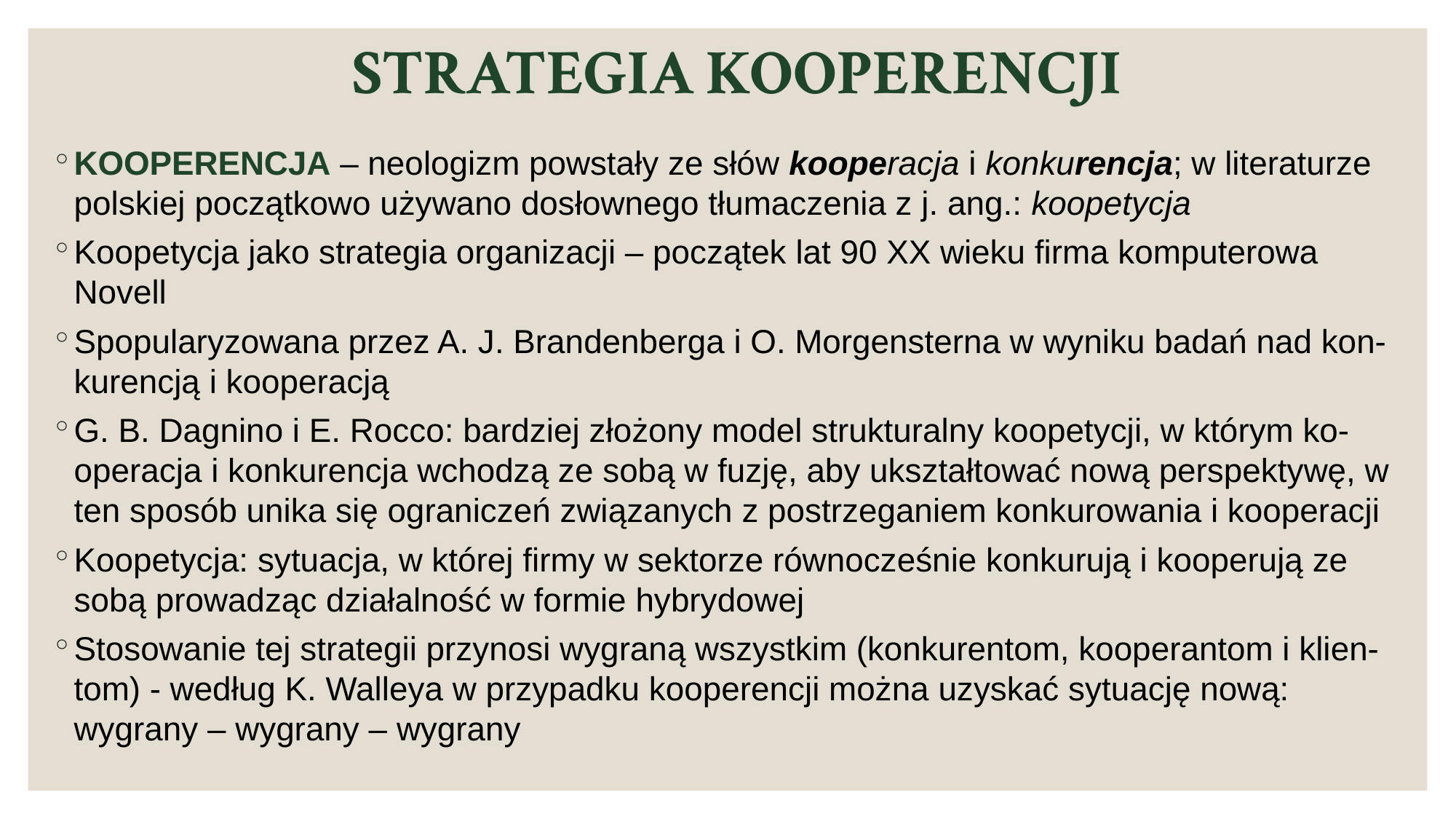

# STRATEGIA KOOPERENCJI
KOOPERENCJA – neologizm powstały ze słów kooperacja i konkurencja; w literaturze polskiej początkowo używano dosłownego tłumaczenia z j. ang.: koopetycja
Koopetycja jako strategia organizacji – początek lat 90 XX wieku firma komputerowa Novell
Spopularyzowana przez A. J. Brandenberga i O. Morgensterna w wyniku badań nad kon-kurencją i kooperacją
G. B. Dagnino i E. Rocco: bardziej złożony model strukturalny koopetycji, w którym ko-operacja i konkurencja wchodzą ze sobą w fuzję, aby ukształtować nową perspektywę, w ten sposób unika się ograniczeń związanych z postrzeganiem konkurowania i kooperacji
Koopetycja: sytuacja, w której firmy w sektorze równocześnie konkurują i kooperują ze sobą prowadząc działalność w formie hybrydowej
Stosowanie tej strategii przynosi wygraną wszystkim (konkurentom, kooperantom i klien-tom) - według K. Walleya w przypadku kooperencji można uzyskać sytuację nową: wygrany – wygrany – wygrany